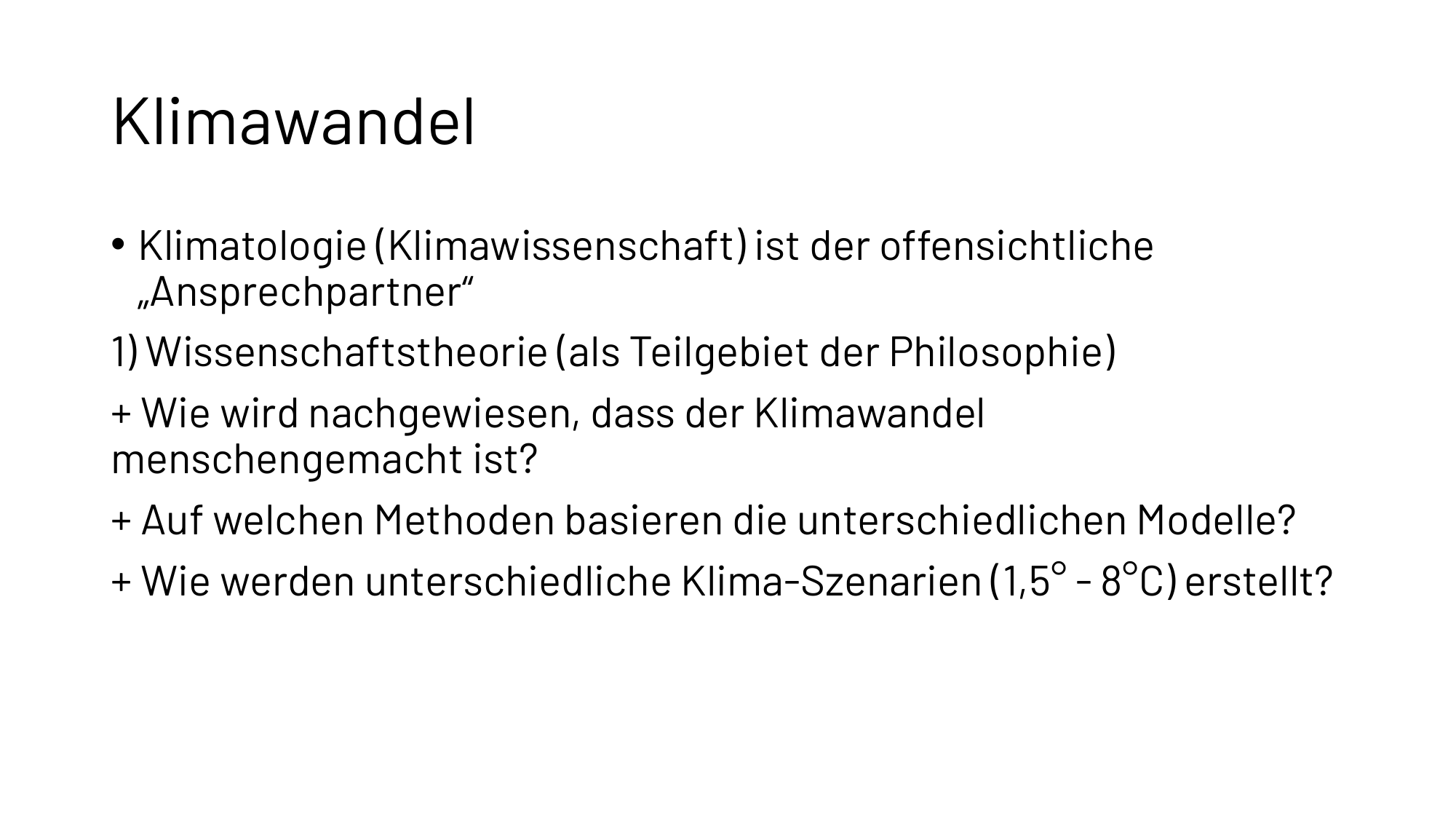

# Klimawandel
Klimatologie (Klimawissenschaft) ist der offensichtliche „Ansprechpartner“
1) Wissenschaftstheorie (als Teilgebiet der Philosophie)
+ Wie wird nachgewiesen, dass der Klimawandel menschengemacht ist?
+ Auf welchen Methoden basieren die unterschiedlichen Modelle?
+ Wie werden unterschiedliche Klima-Szenarien (1,5° - 8°C) erstellt?